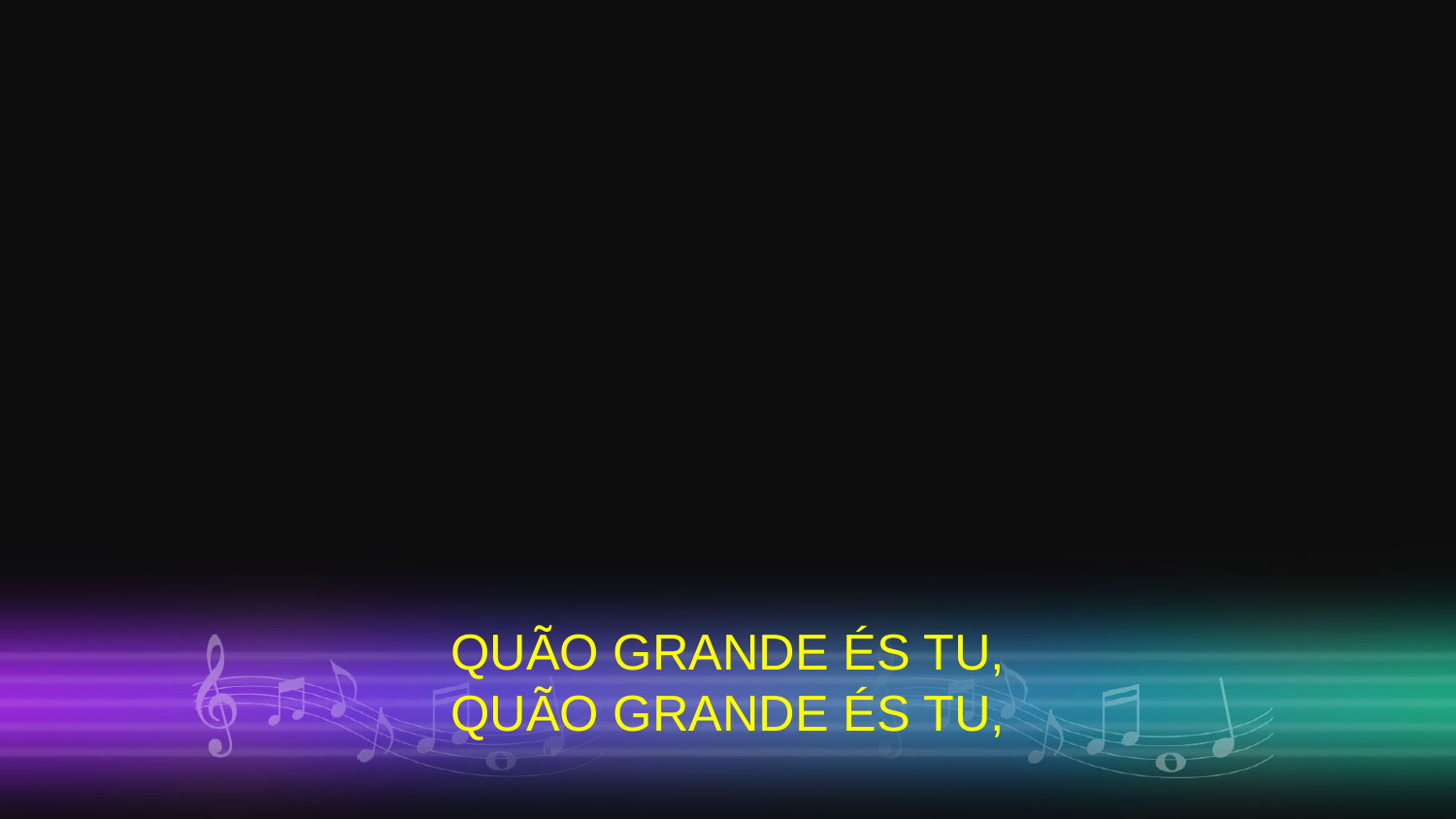

QUÃO GRANDE ÉS TU, QUÃO GRANDE ÉS TU,